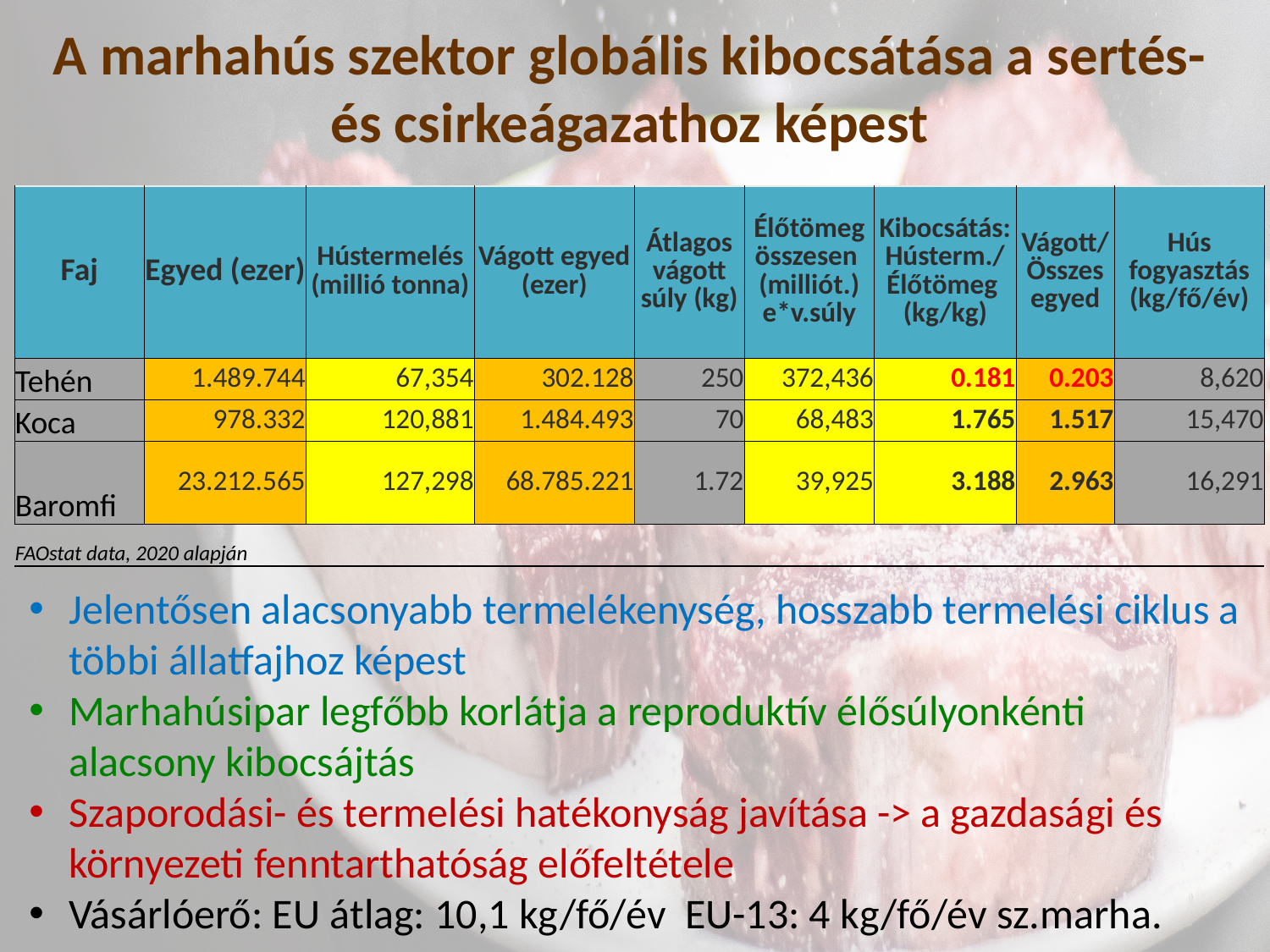

# A marhahús szektor globális kibocsátása a sertés- és csirkeágazathoz képest
| Faj | Egyed (ezer) | Hústermelés (millió tonna) | Vágott egyed (ezer) | Átlagos vágott súly (kg) | Élőtömeg összesen (milliót.) e\*v.súly | Kibocsátás: Hústerm./ Élőtömeg (kg/kg) | Vágott/Összes egyed | Hús fogyasztás (kg/fő/év) |
| --- | --- | --- | --- | --- | --- | --- | --- | --- |
| Tehén | 1.489.744 | 67,354 | 302.128 | 250 | 372,436 | 0.181 | 0.203 | 8,620 |
| Koca | 978.332 | 120,881 | 1.484.493 | 70 | 68,483 | 1.765 | 1.517 | 15,470 |
| Baromfi | 23.212.565 | 127,298 | 68.785.221 | 1.72 | 39,925 | 3.188 | 2.963 | 16,291 |
| FAOstat data, 2020 alapján |  |  |  |  |  |  |  |  |
Jelentősen alacsonyabb termelékenység, hosszabb termelési ciklus a többi állatfajhoz képest
Marhahúsipar legfőbb korlátja a reproduktív élősúlyonkénti alacsony kibocsájtás
Szaporodási- és termelési hatékonyság javítása -> a gazdasági és környezeti fenntarthatóság előfeltétele
Vásárlóerő: EU átlag: 10,1 kg/fő/év  EU-13: 4 kg/fő/év sz.marha.